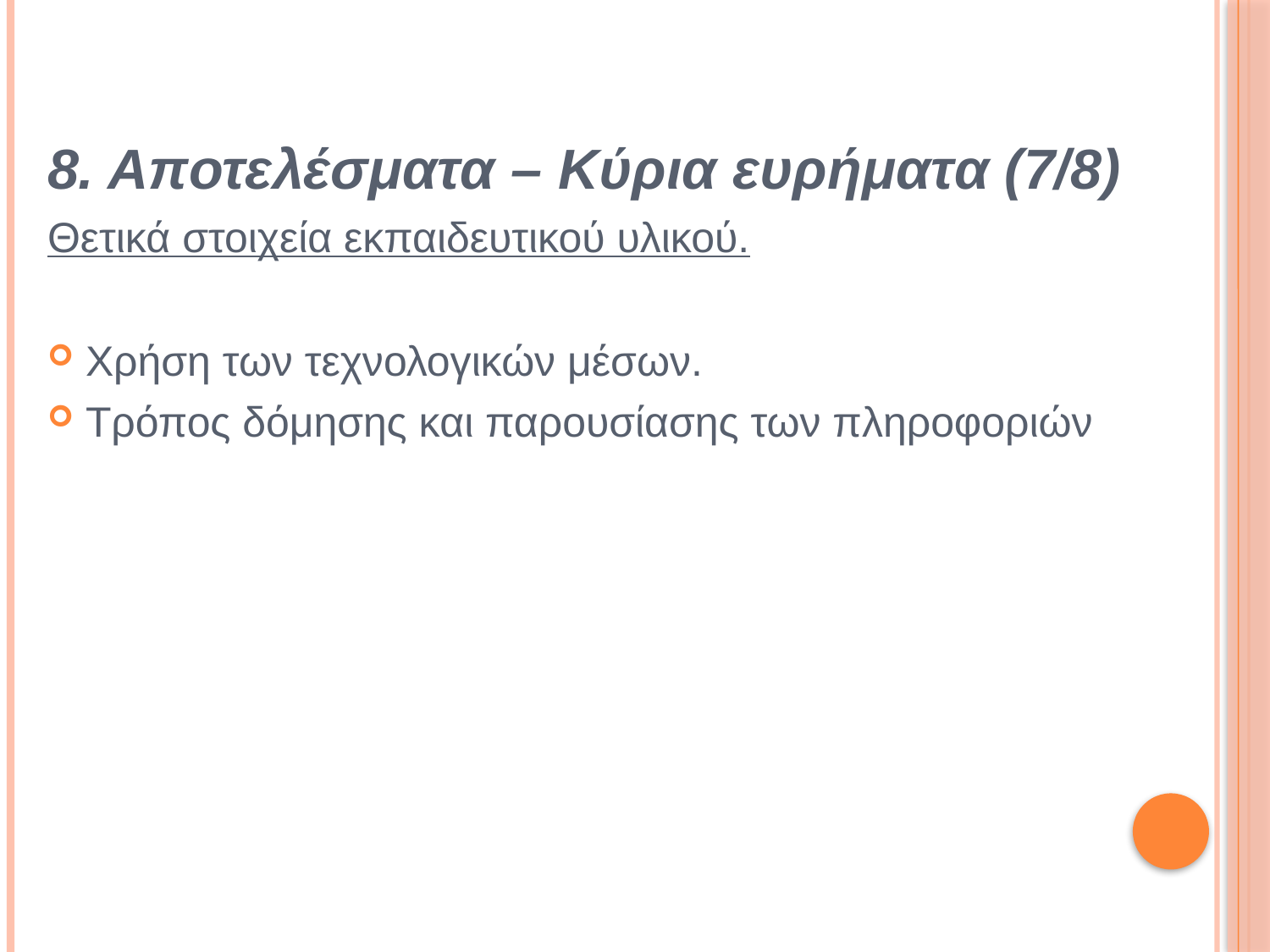

8. Αποτελέσματα – Κύρια ευρήματα (7/8)
Θετικά στοιχεία εκπαιδευτικού υλικού.

Χρήση των τεχνολογικών μέσων.
Τρόπος δόμησης και παρουσίασης των πληροφοριών